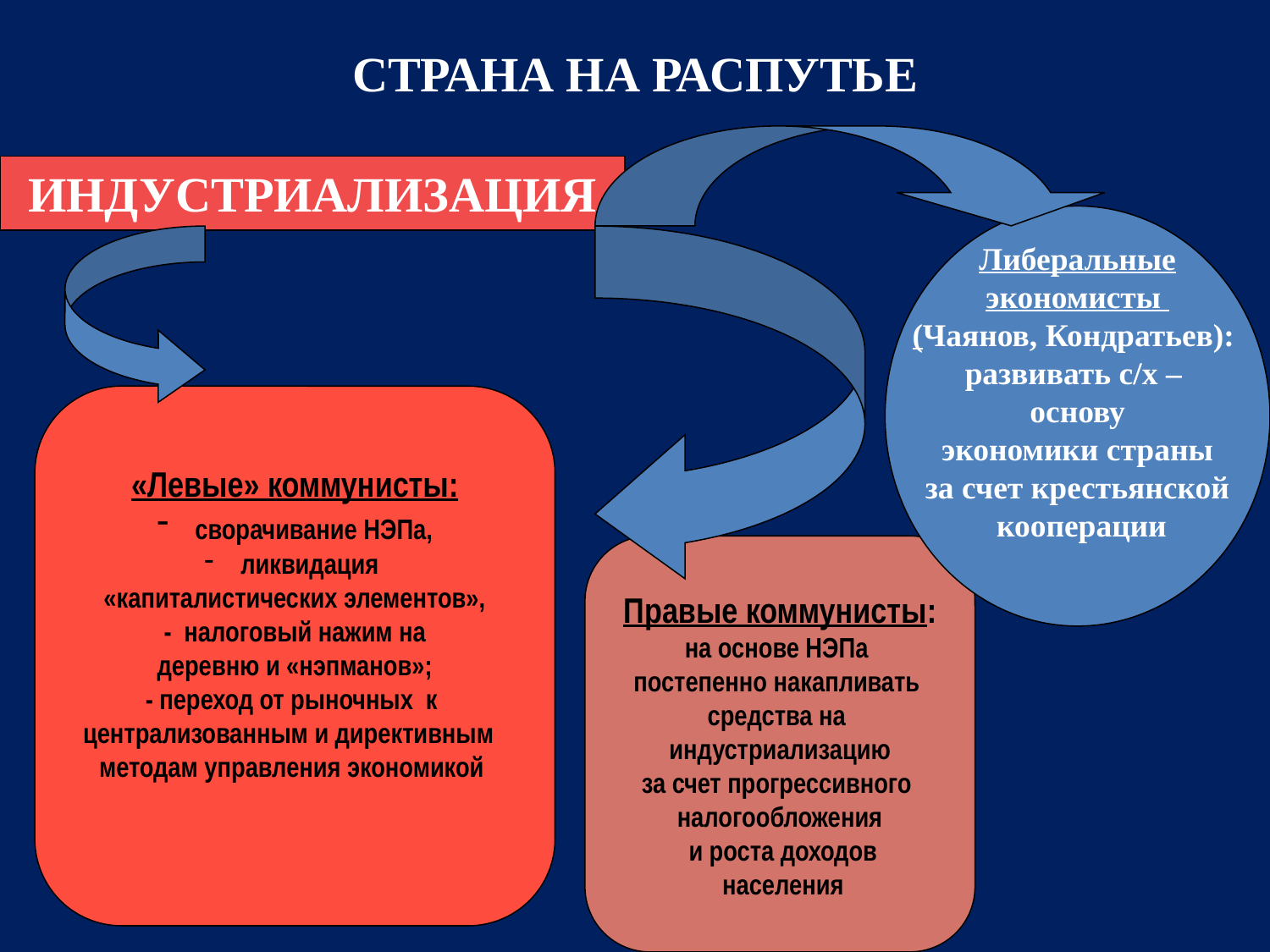

# СТРАНА НА РАСПУТЬЕ

ИНДУСТРИАЛИЗАЦИЯ
Либеральные
экономисты
(Чаянов, Кондратьев):
развивать с/х –
основу
 экономики страны
за счет крестьянской
 кооперации

«Левые» коммунисты:
 сворачивание НЭПа,
 ликвидация
«капиталистических элементов»,
-  налоговый нажим на
деревню и «нэпманов»;
- переход от рыночных  к
централизованным и директивным
методам управления экономикой

Правые коммунисты:
на основе НЭПа
постепенно накапливать
средства на
индустриализацию
 за счет прогрессивного
налогообложения
 и роста доходов
 населения